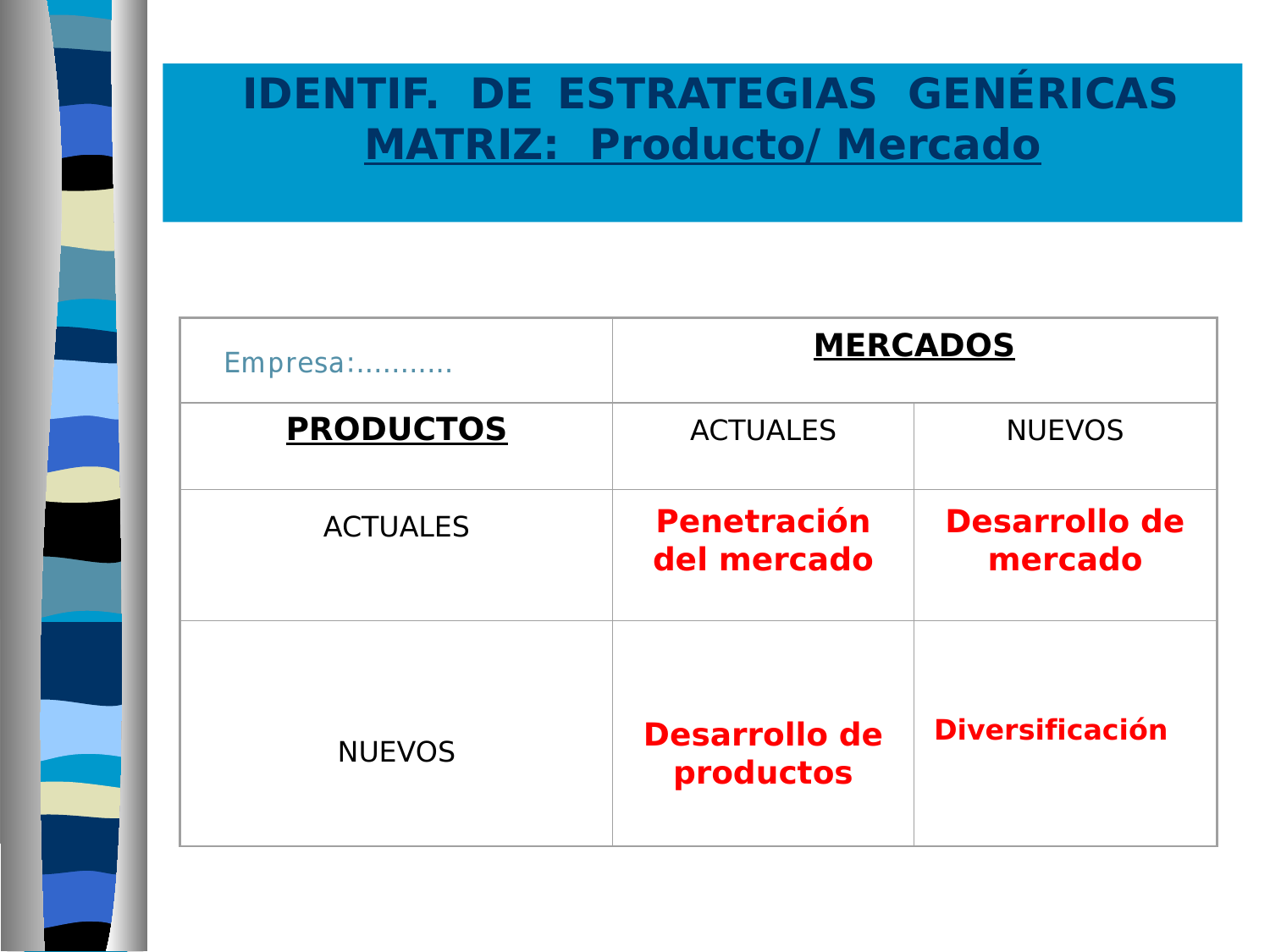

# IDENTIF.  DE  ESTRATEGIAS  GENÉRICAS MATRIZ:  Producto/ Mercado

MERCADOS

PRODUCTOS

ACTUALES

NUEVOS

ACTUALES

Penetración del mercado

Desarrollo de mercado

NUEVOS

Desarrollo de productos

Diversificación

Empresa:...........